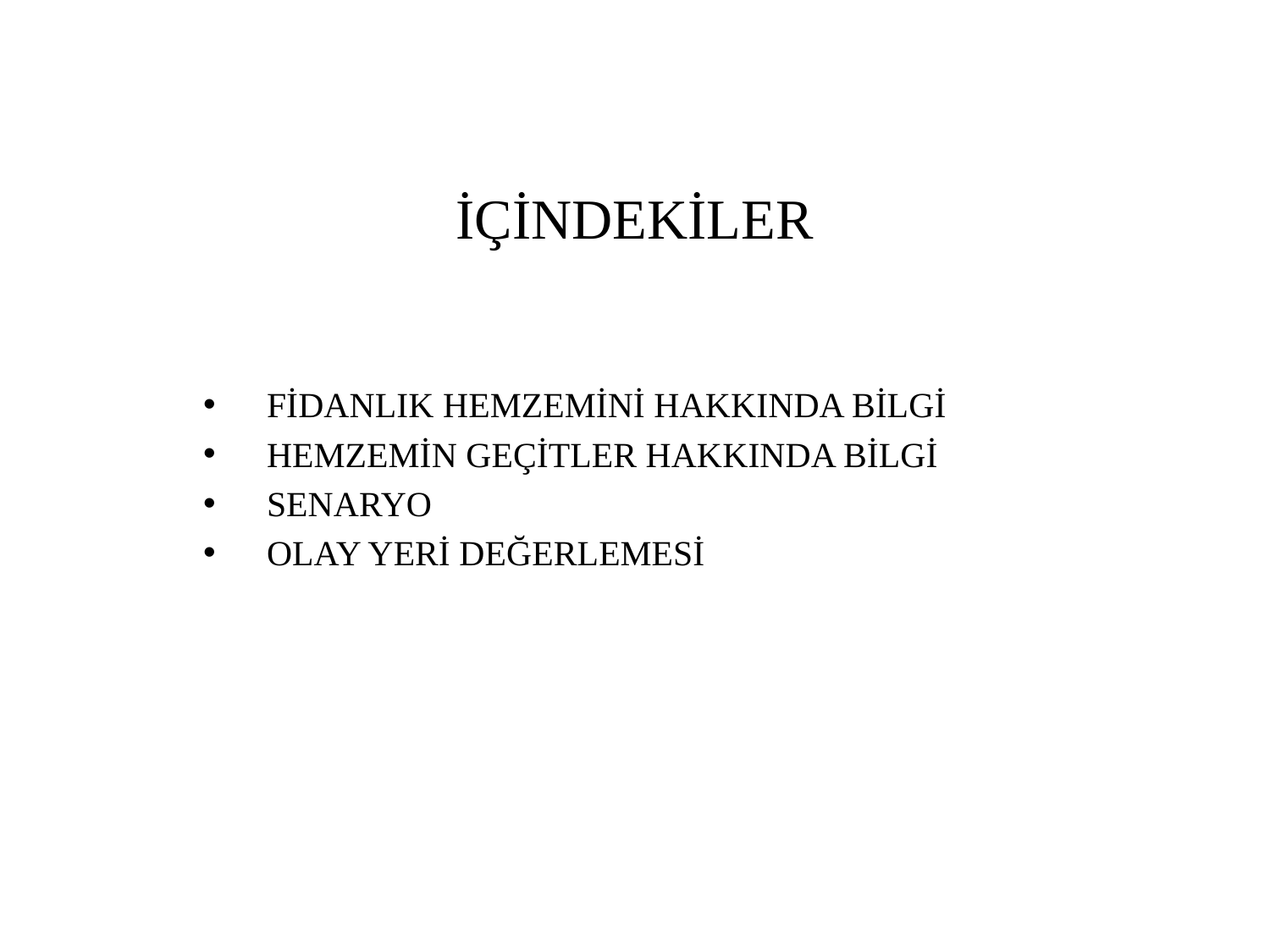

# İÇİNDEKİLER
FİDANLIK HEMZEMİNİ HAKKINDA BİLGİ
HEMZEMİN GEÇİTLER HAKKINDA BİLGİ
SENARYO
OLAY YERİ DEĞERLEMESİ